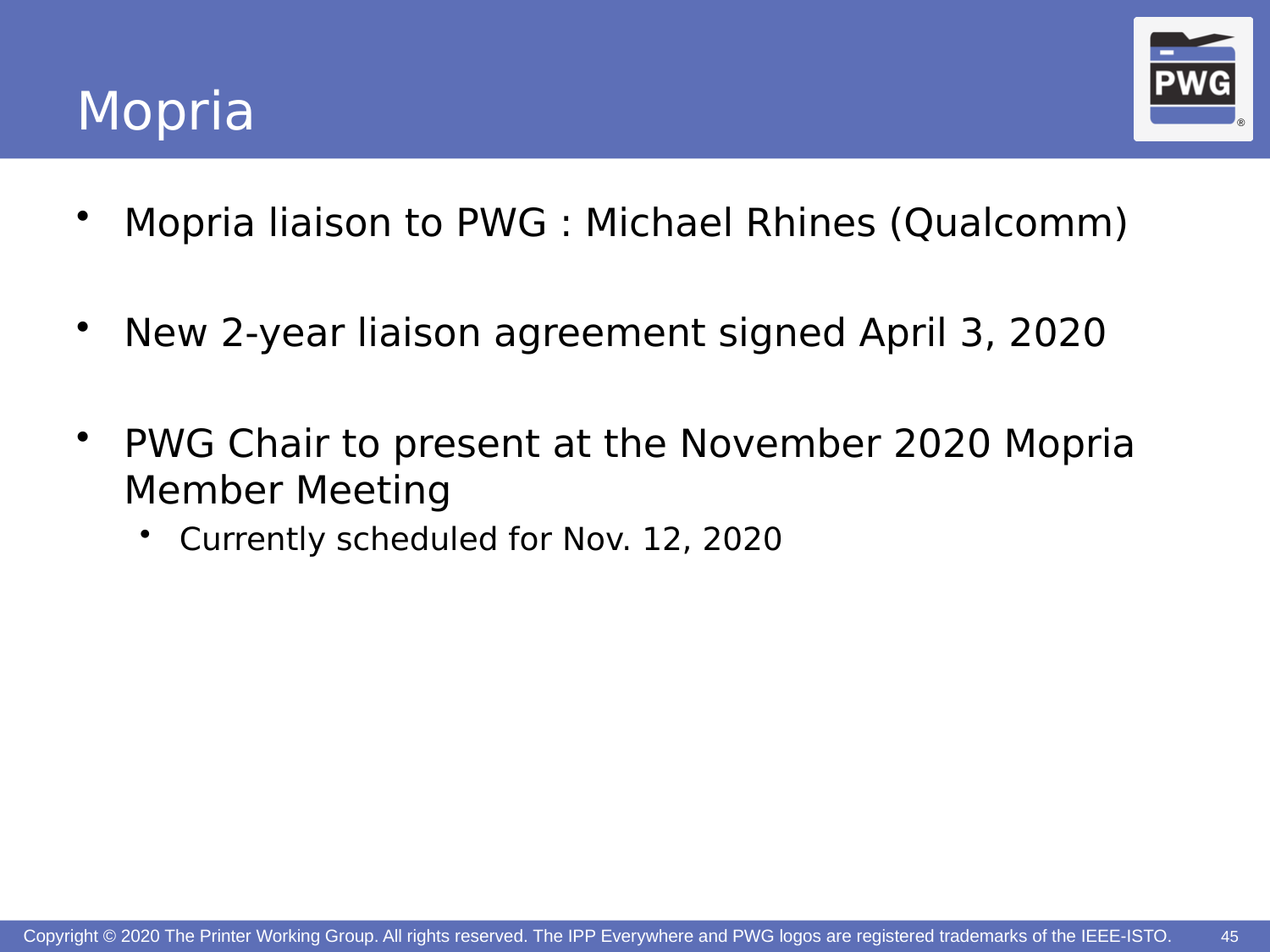

# Mopria
Mopria liaison to PWG : Michael Rhines (Qualcomm)

New 2-year liaison agreement signed April 3, 2020

PWG Chair to present at the November 2020 Mopria Member Meeting
Currently scheduled for Nov. 12, 2020
45